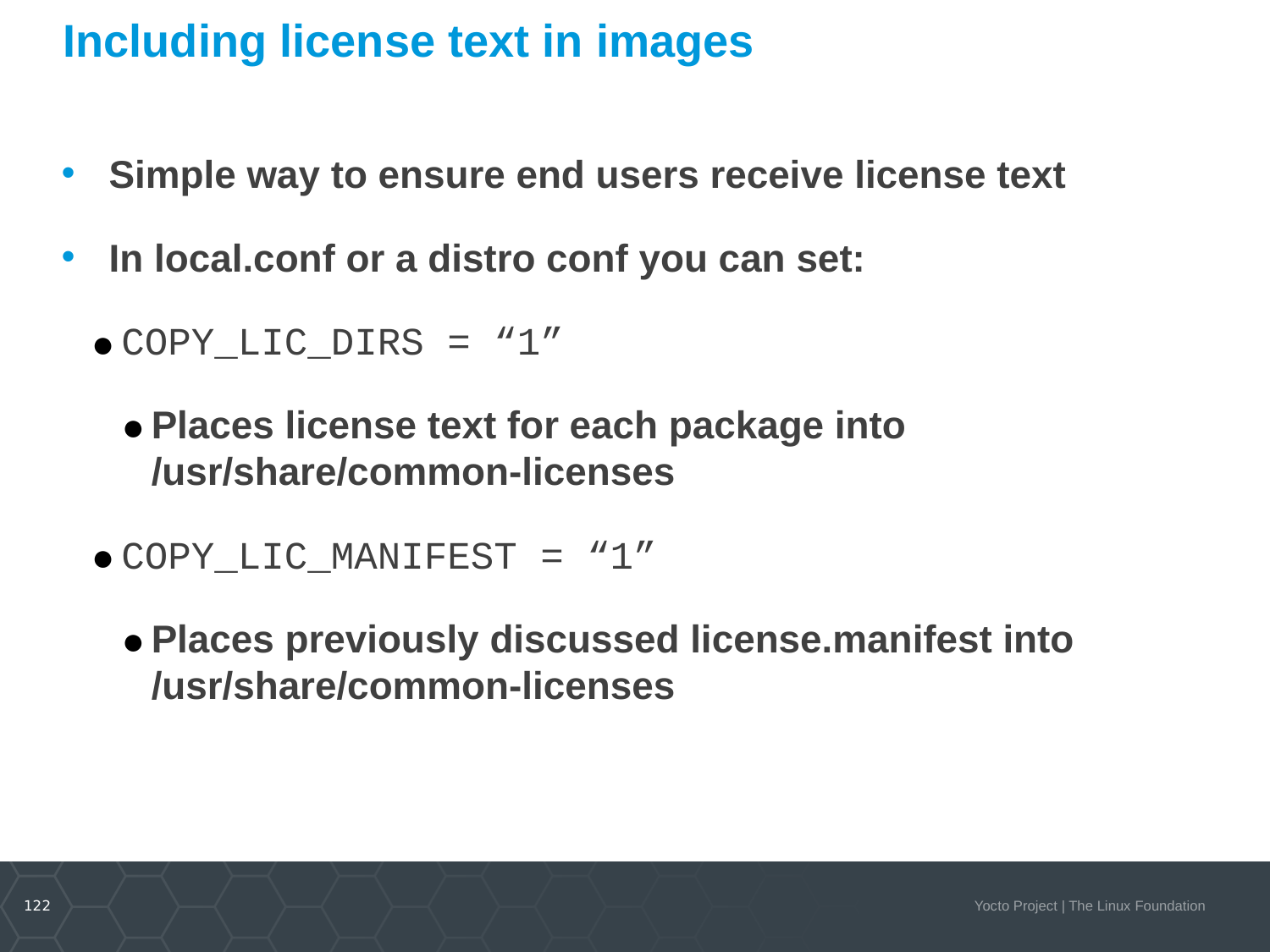

Including license text in images
Simple way to ensure end users receive license text
In local.conf or a distro conf you can set:
COPY_LIC_DIRS = “1”
Places license text for each package into /usr/share/common-licenses
COPY_LIC_MANIFEST = “1”
Places previously discussed license.manifest into /usr/share/common-licenses